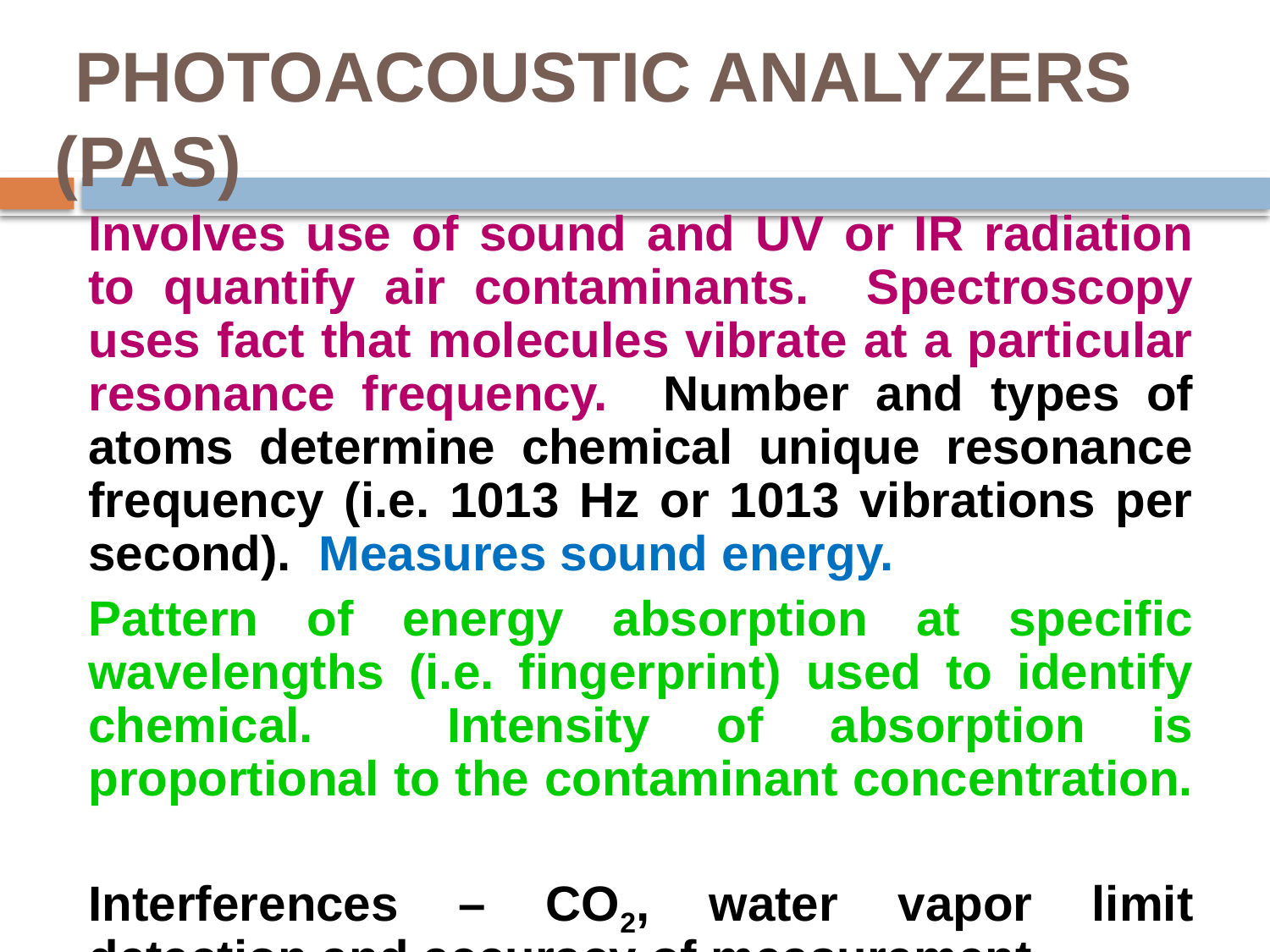

# PHOTOACOUSTIC ANALYZERS (PAS)
	Involves use of sound and UV or IR radiation to quantify air contaminants.  Spectroscopy uses fact that molecules vibrate at a particular resonance frequency.  Number and types of atoms determine chemical unique resonance frequency (i.e. 1013 Hz or 1013 vibrations per second).  Measures sound energy.
	Pattern of energy absorption at specific wavelengths (i.e. fingerprint) used to identify chemical.  Intensity of absorption is proportional to the contaminant concentration.
	Interferences – CO2, water vapor limit detection and accuracy of measurement.